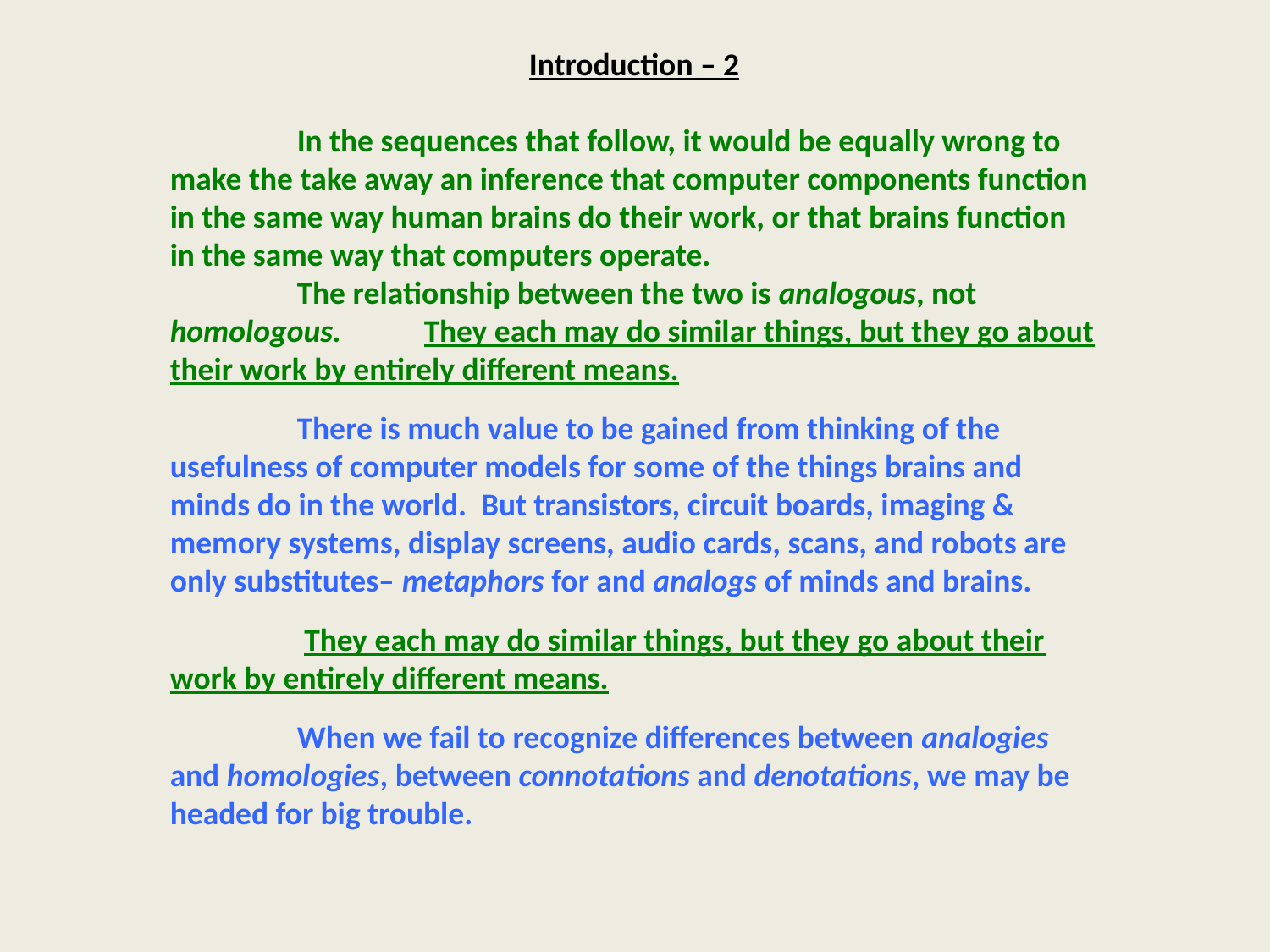

Introduction – 2

	In the sequences that follow, it would be equally wrong to make the take away an inference that computer components function in the same way human brains do their work, or that brains function in the same way that computers operate.
	The relationship between the two is analogous, not homologous.  	They each may do similar things, but they go about their work by entirely different means.

	There is much value to be gained from thinking of the usefulness of computer models for some of the things brains and minds do in the world.  But transistors, circuit boards, imaging & memory systems, display screens, audio cards, scans, and robots are only substitutes– metaphors for and analogs of minds and brains.

	 They each may do similar things, but they go about their work by entirely different means.

	When we fail to recognize differences between analogies and homologies, between connotations and denotations, we may be headed for big trouble.